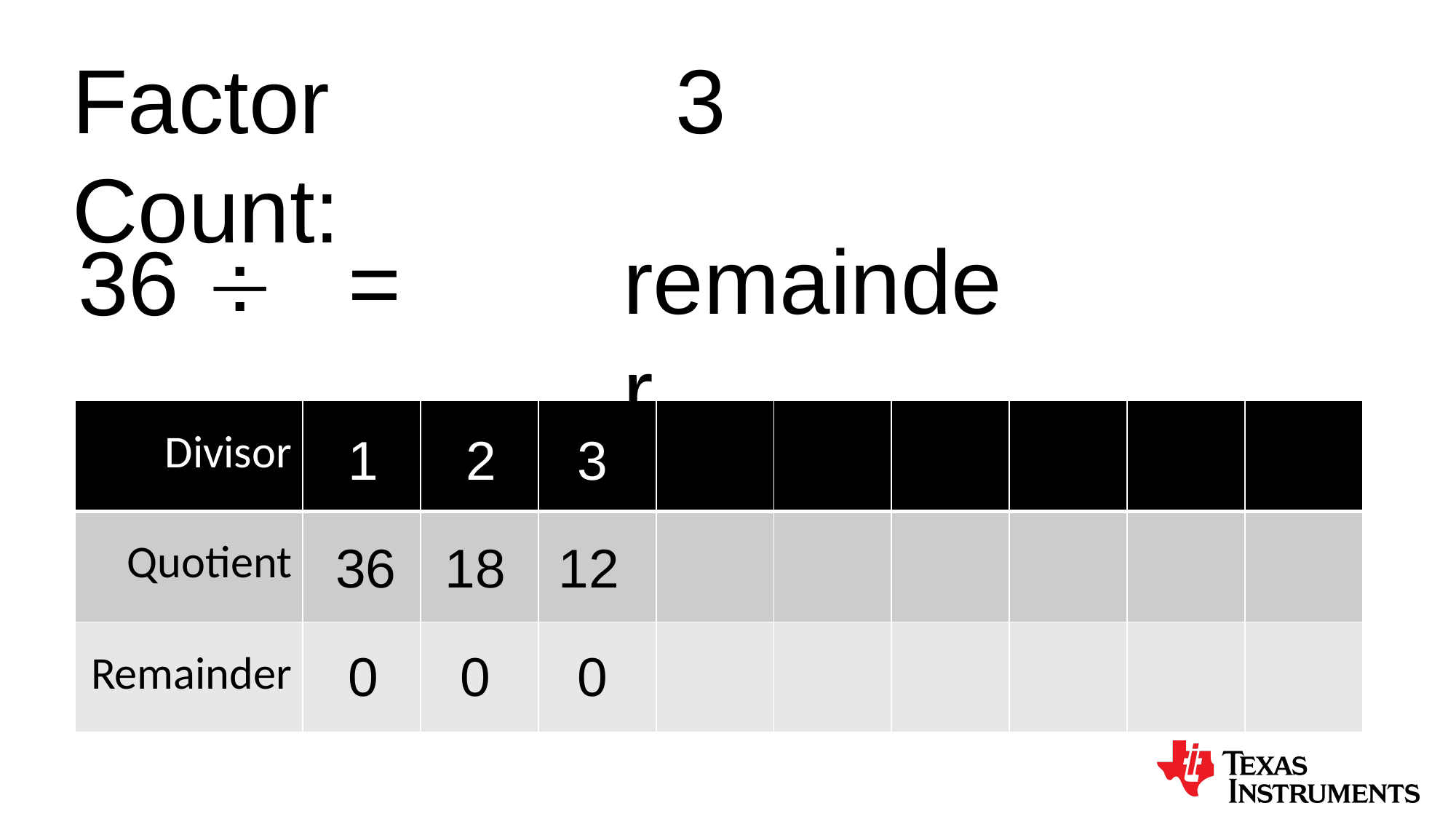

Factor Count:
3
remainder
36 ÷
=
| Divisor |  |  |  |  |  |  |  |  |  |
| --- | --- | --- | --- | --- | --- | --- | --- | --- | --- |
| Quotient |  |  |  |  |  |  |  |  |  |
| Remainder |  |  |  |  |  |  |  |  |  |
3
1
2
36
18
12
0
0
0